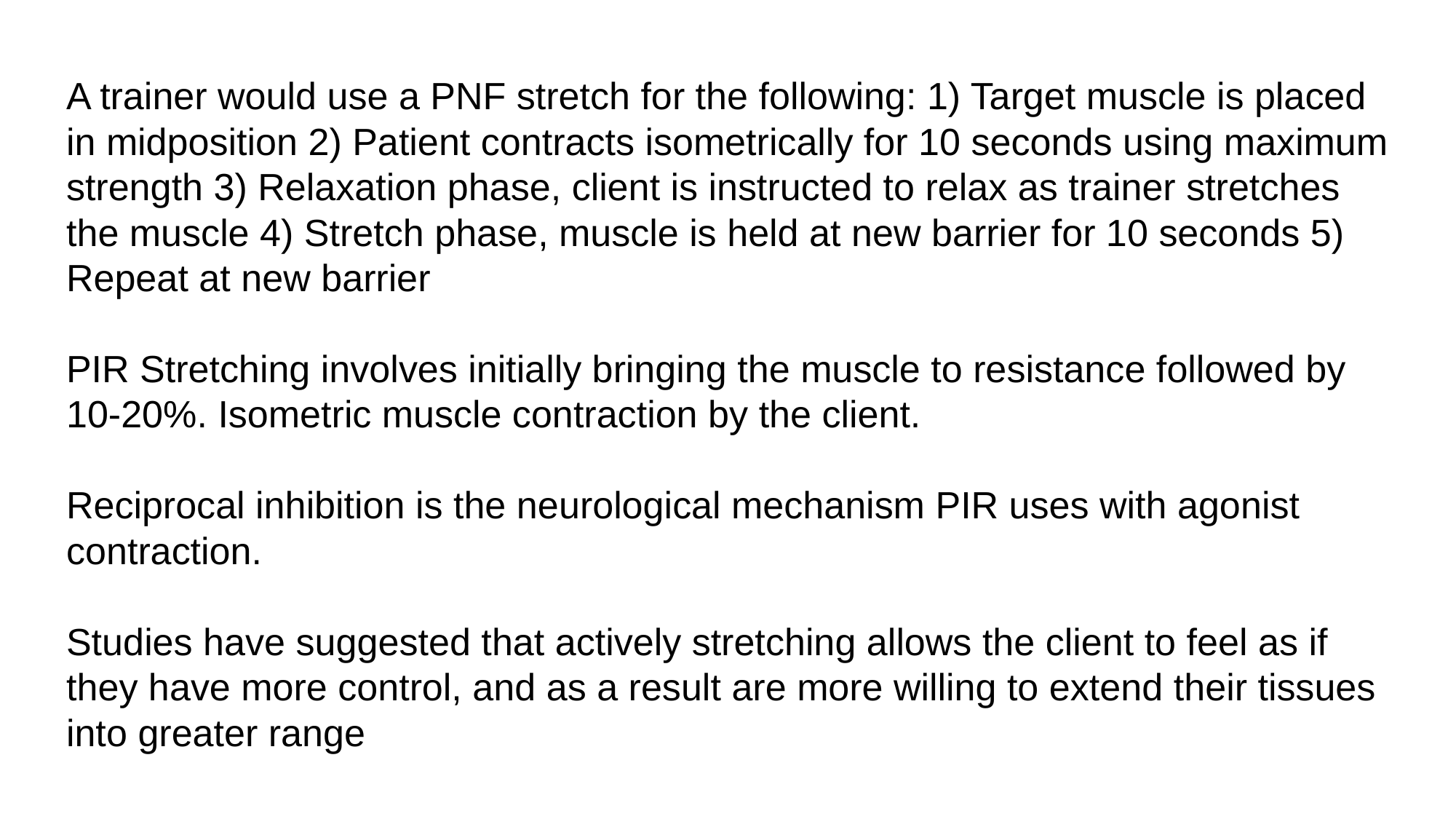

A trainer would use a PNF stretch for the following: 1) Target muscle is placed in midposition 2) Patient contracts isometrically for 10 seconds using maximum strength 3) Relaxation phase, client is instructed to relax as trainer stretches the muscle 4) Stretch phase, muscle is held at new barrier for 10 seconds 5) Repeat at new barrier

PIR Stretching involves initially bringing the muscle to resistance followed by 10-20%. Isometric muscle contraction by the client.

Reciprocal inhibition is the neurological mechanism PIR uses with agonist contraction.

Studies have suggested that actively stretching allows the client to feel as if they have more control, and as a result are more willing to extend their tissues into greater range